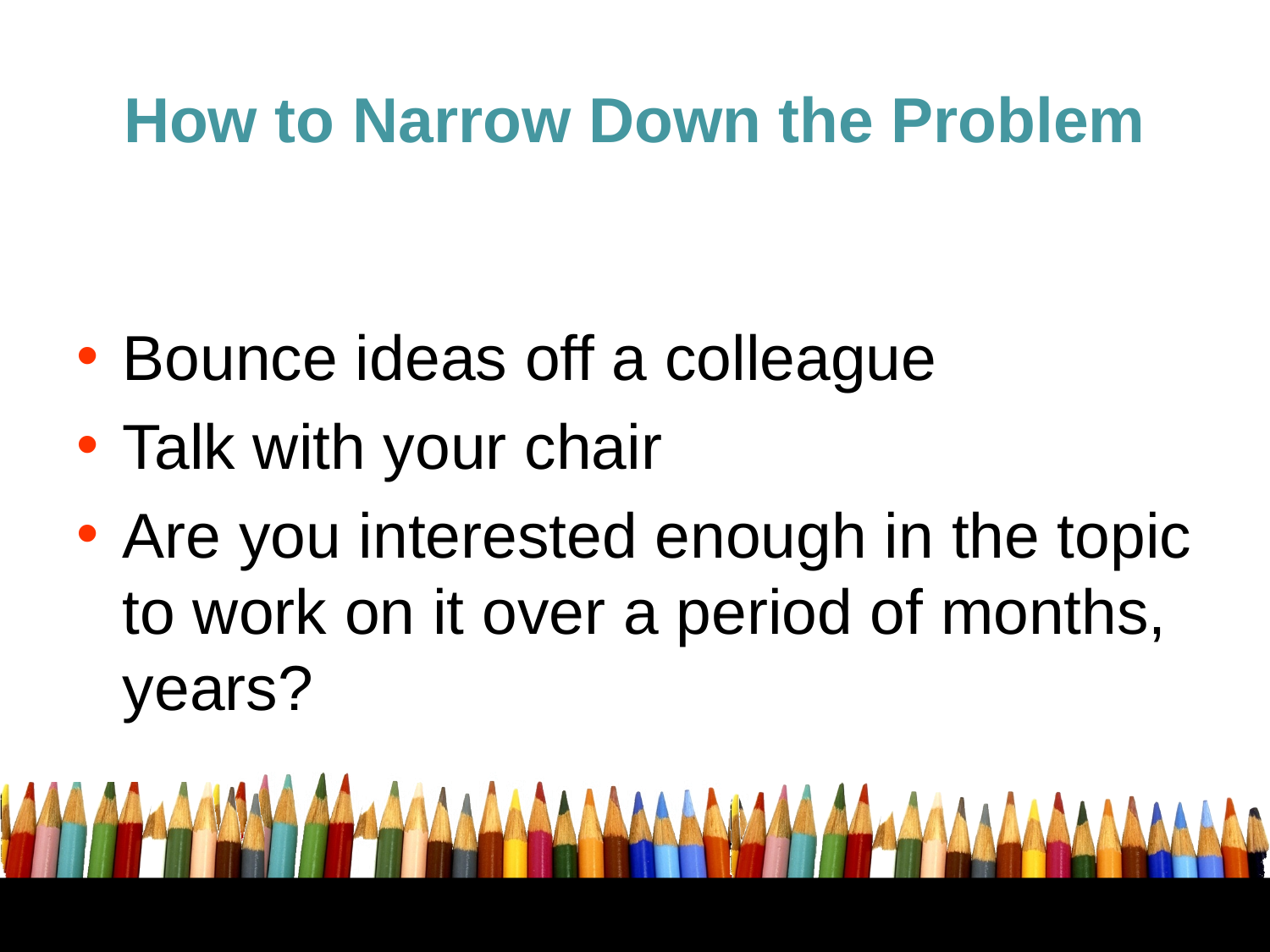

# How to Narrow Down the Problem

Bounce ideas off a colleague
Talk with your chair
Are you interested enough in the topic to work on it over a period of months, years?